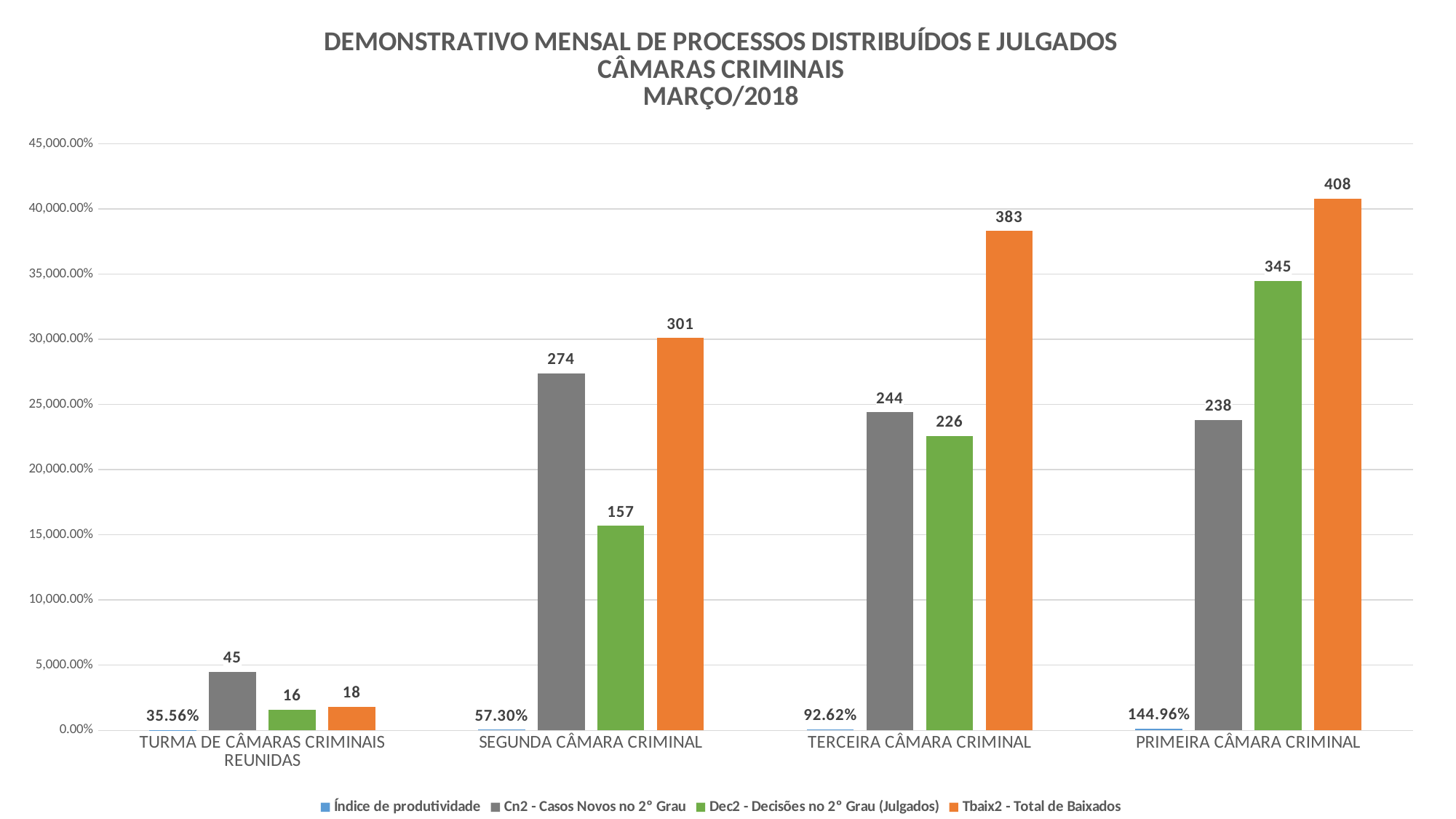

### Chart: DEMONSTRATIVO MENSAL DE PROCESSOS DISTRIBUÍDOS E JULGADOS
CÂMARAS CRIMINAIS
MARÇO/2018

| Category |  |  |  |  |
|---|---|---|---|---|
| TURMA DE CÂMARAS CRIMINAIS REUNIDAS | 0.35555555555555557 | 45.0 | 16.0 | 18.0 |
| SEGUNDA CÂMARA CRIMINAL | 0.572992700729927 | 274.0 | 157.0 | 301.0 |
| TERCEIRA CÂMARA CRIMINAL | 0.9262295081967213 | 244.0 | 226.0 | 383.0 |
| PRIMEIRA CÂMARA CRIMINAL | 1.449579831932773 | 238.0 | 345.0 | 408.0 |